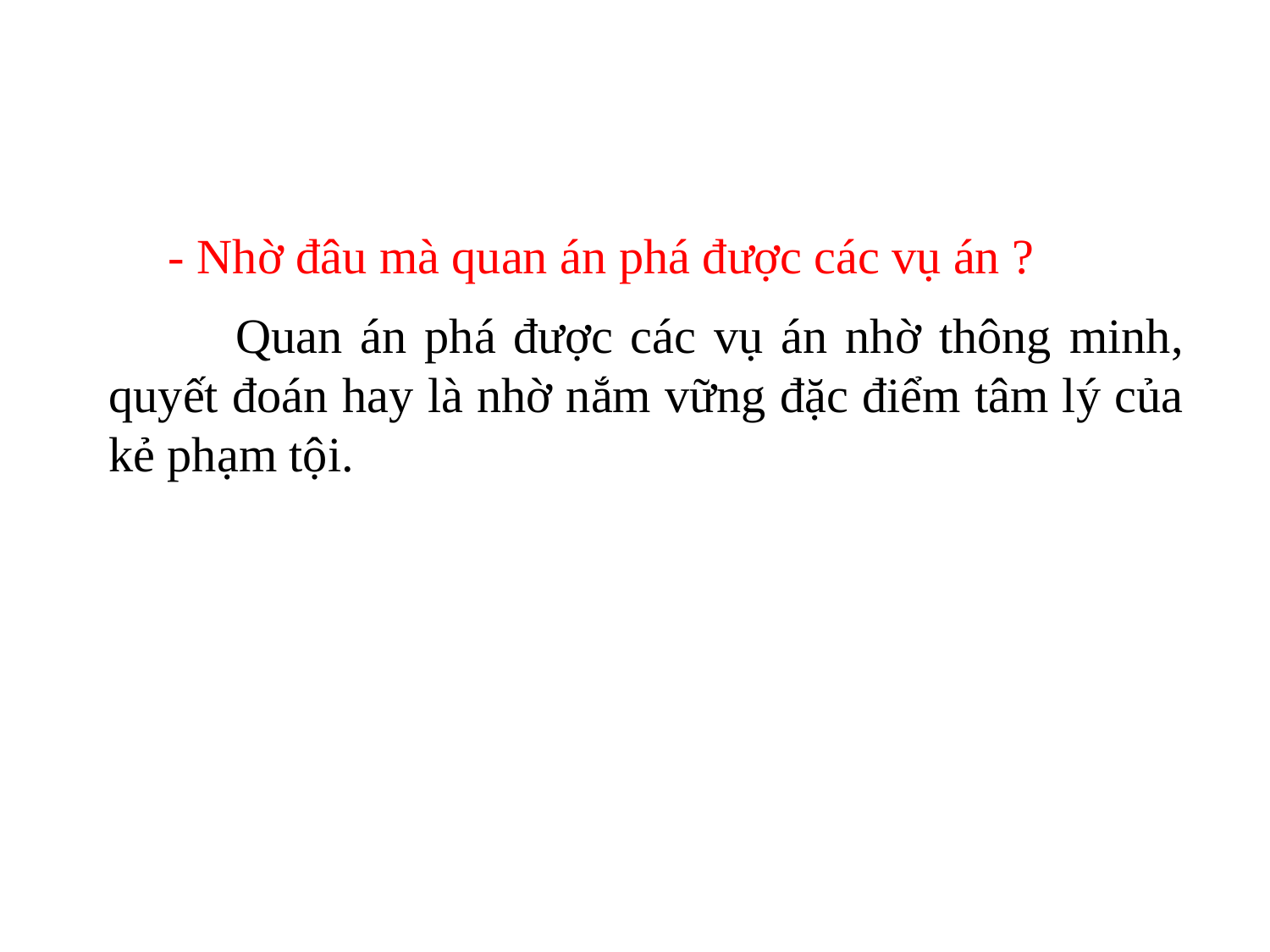

- Nhờ đâu mà quan án phá được các vụ án ?
	Quan án phá được các vụ án nhờ thông minh, quyết đoán hay là nhờ nắm vững đặc điểm tâm lý của kẻ phạm tội.